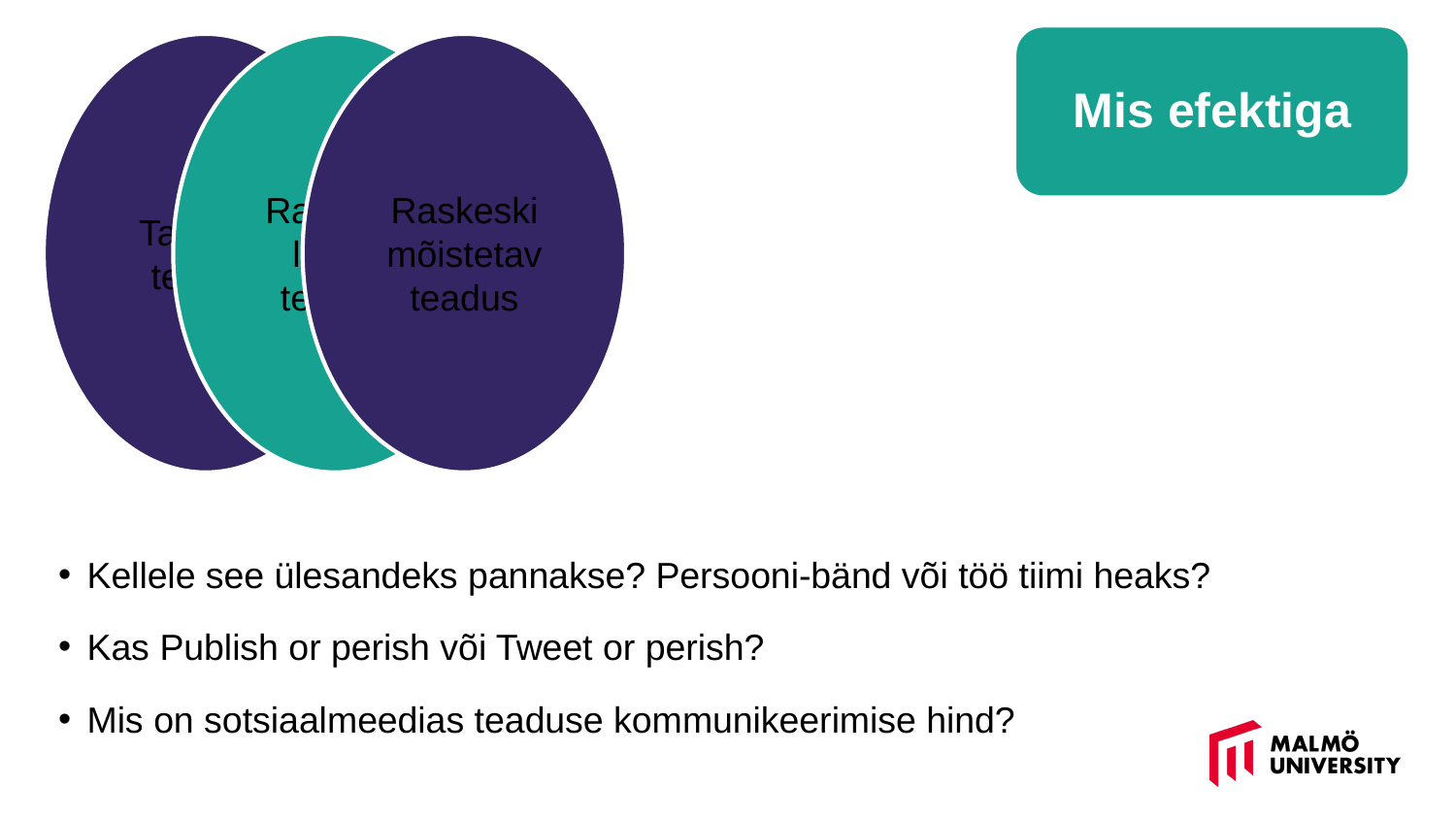

Mis efektiga

Kellele see ülesandeks pannakse? Persooni-bänd või töö tiimi heaks?
Kas Publish or perish või Tweet or perish?
Mis on sotsiaalmeedias teaduse kommunikeerimise hind?